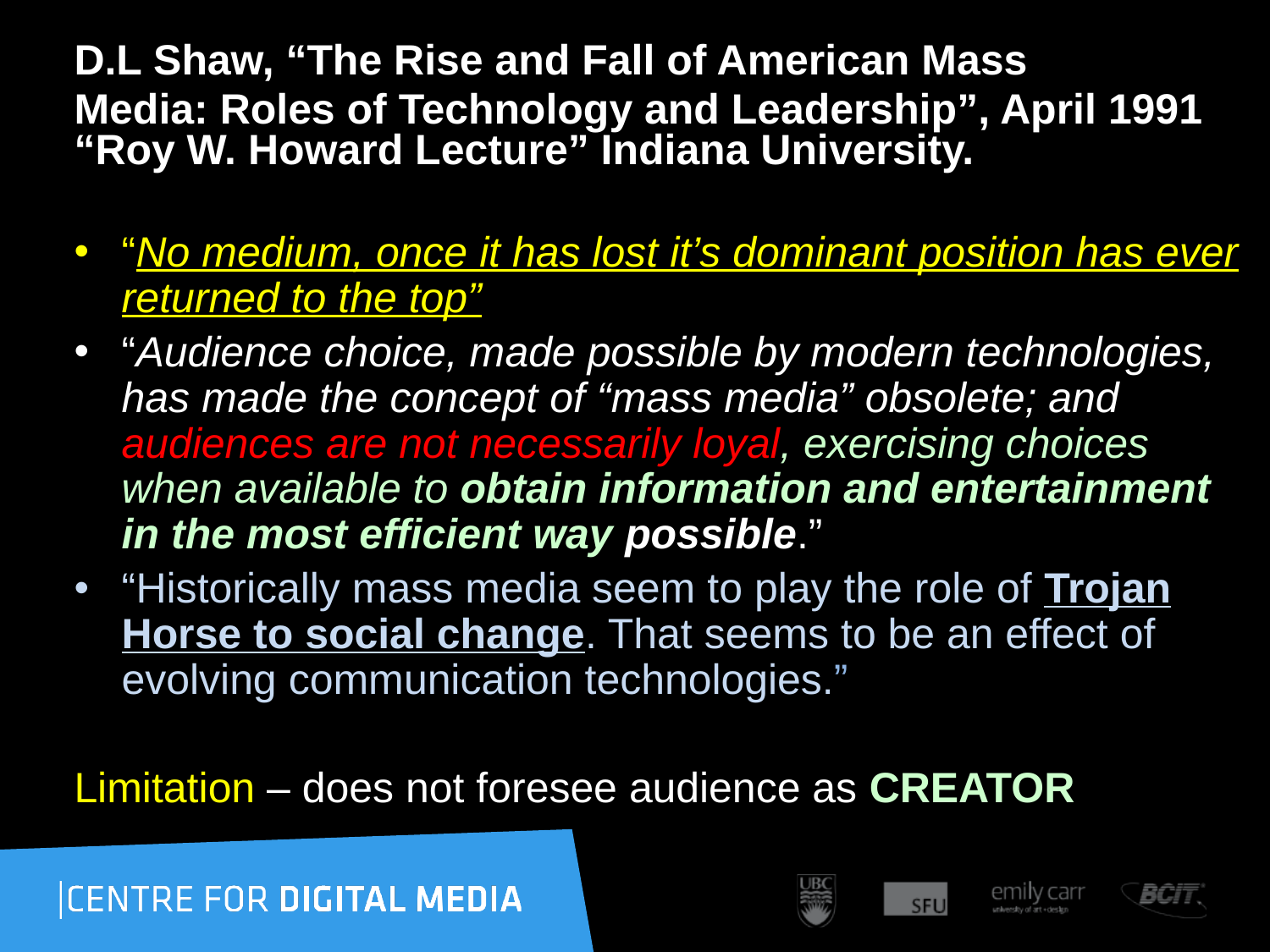

D.L Shaw, “The Rise and Fall of American Mass
Media: Roles of Technology and Leadership”, April 1991 “Roy W. Howard Lecture” Indiana University.

“No medium, once it has lost it’s dominant position has ever returned to the top”
“Audience choice, made possible by modern technologies, has made the concept of “mass media” obsolete; and audiences are not necessarily loyal, exercising choices when available to obtain information and entertainment in the most efficient way possible.”
“Historically mass media seem to play the role of Trojan Horse to social change. That seems to be an effect of evolving communication technologies.”

Limitation – does not foresee audience as CREATOR